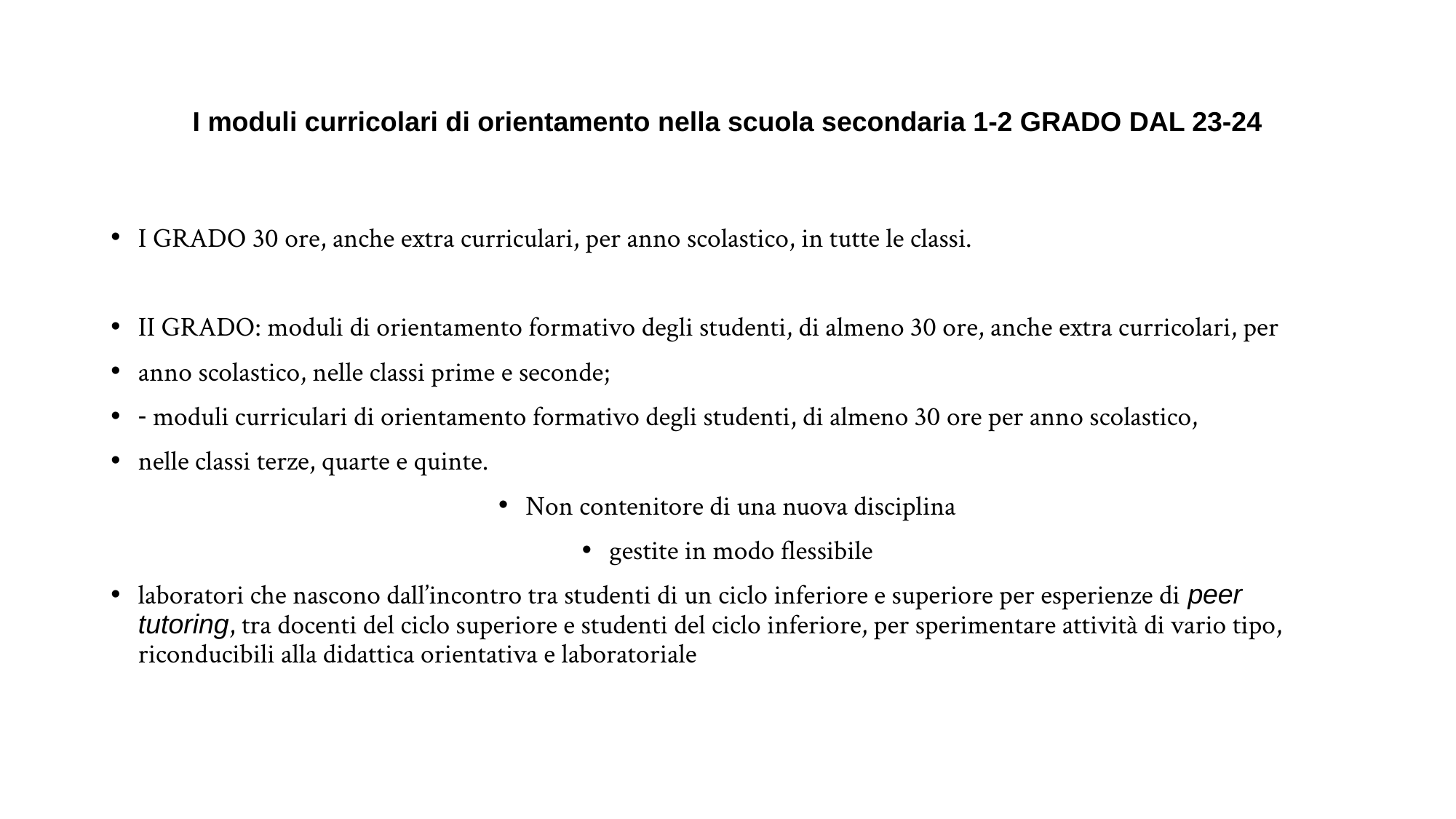

# I moduli curricolari di orientamento nella scuola secondaria 1-2 GRADO DAL 23-24
I GRADO 30 ore, anche extra curriculari, per anno scolastico, in tutte le classi.

II GRADO: moduli di orientamento formativo degli studenti, di almeno 30 ore, anche extra curricolari, per
anno scolastico, nelle classi prime e seconde;
- moduli curriculari di orientamento formativo degli studenti, di almeno 30 ore per anno scolastico,
nelle classi terze, quarte e quinte.
Non contenitore di una nuova disciplina
gestite in modo flessibile
laboratori che nascono dall’incontro tra studenti di un ciclo inferiore e superiore per esperienze di peer tutoring, tra docenti del ciclo superiore e studenti del ciclo inferiore, per sperimentare attività di vario tipo, riconducibili alla didattica orientativa e laboratoriale